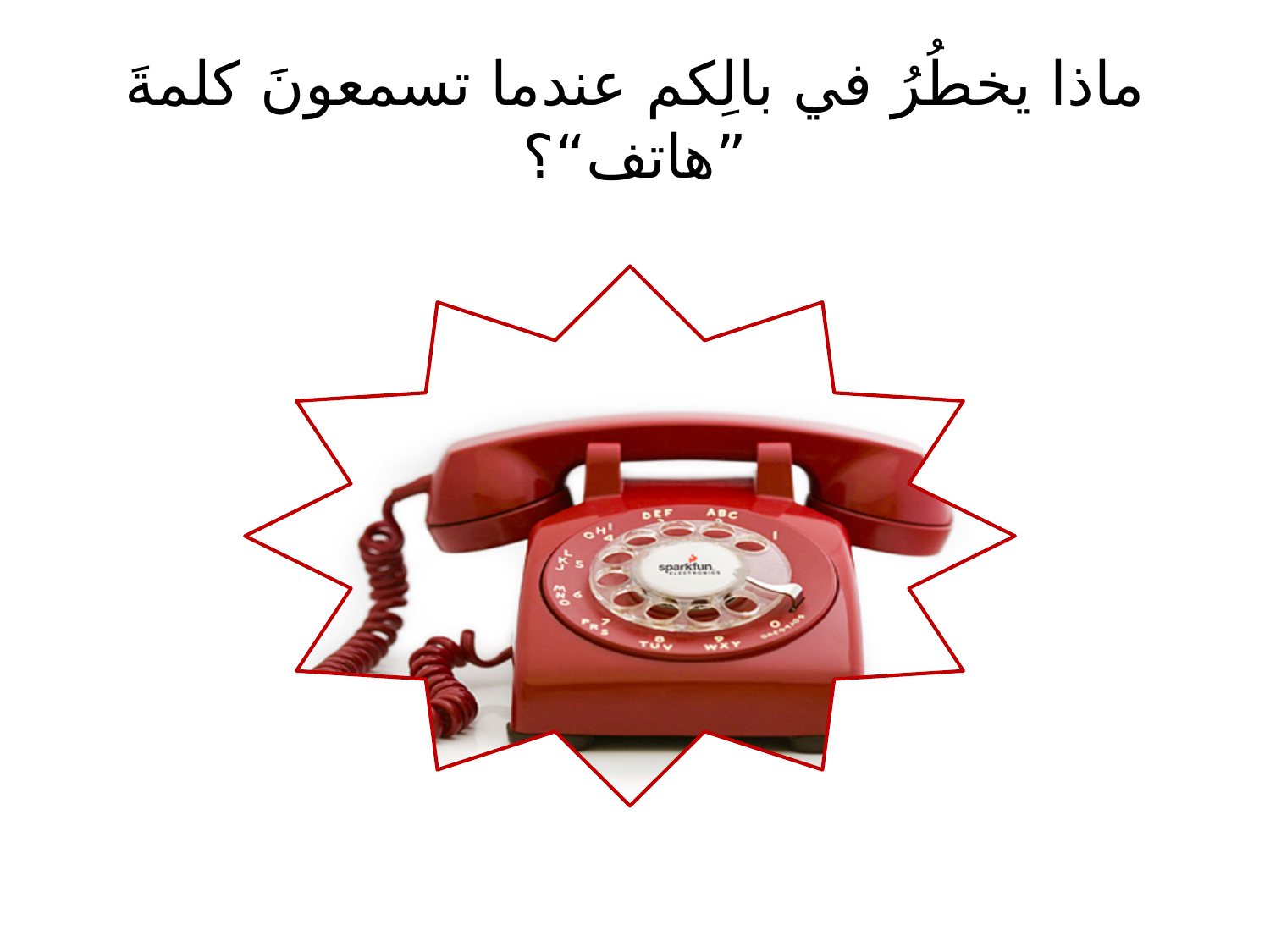

# ماذا يخطُرُ في بالِكم عندما تسمعونَ كلمةَ ”هاتف“؟